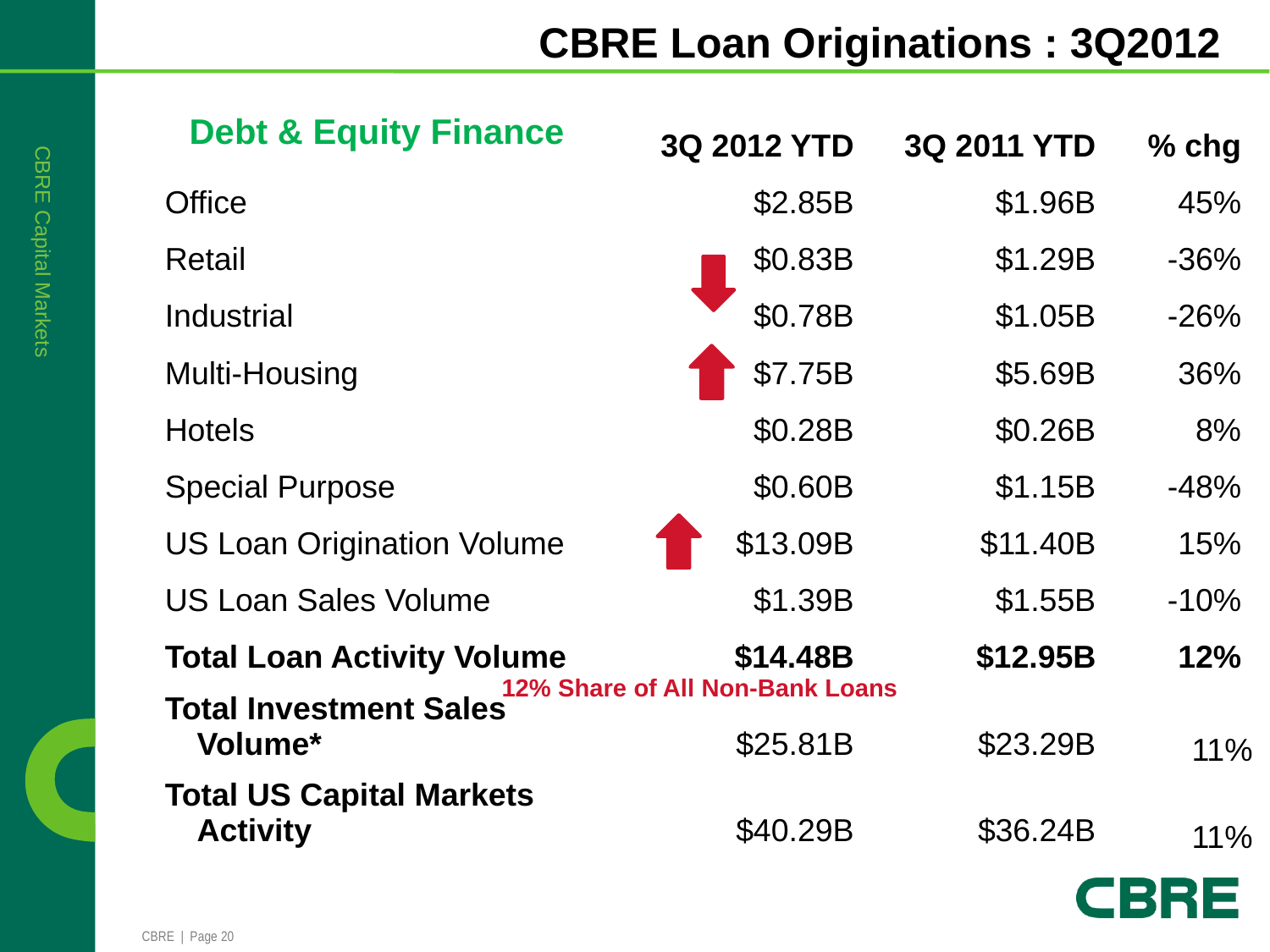

CBRE Loan Originations : 3Q2012
|  | 3Q 2012 YTD | 3Q 2011 YTD | % chg |
| --- | --- | --- | --- |
| Office | $2.85B | $1.96B | 45% |
| Retail | $0.83B | $1.29B | -36% |
| Industrial | $0.78B | $1.05B | -26% |
| Multi-Housing | $7.75B | $5.69B | 36% |
| Hotels | $0.28B | $0.26B | 8% |
| Special Purpose | $0.60B | $1.15B | -48% |
| US Loan Origination Volume | $13.09B | $11.40B | 15% |
| US Loan Sales Volume | $1.39B | $1.55B | -10% |
| Total Loan Activity Volume | $14.48B | $12.95B | 12% |
| Total Investment Sales Volume\* | $25.81B | $23.29B | 11% |
| Total US Capital Markets Activity | $40.29B | $36.24B | 11% |
Debt & Equity Finance

12% Share of All Non-Bank Loans